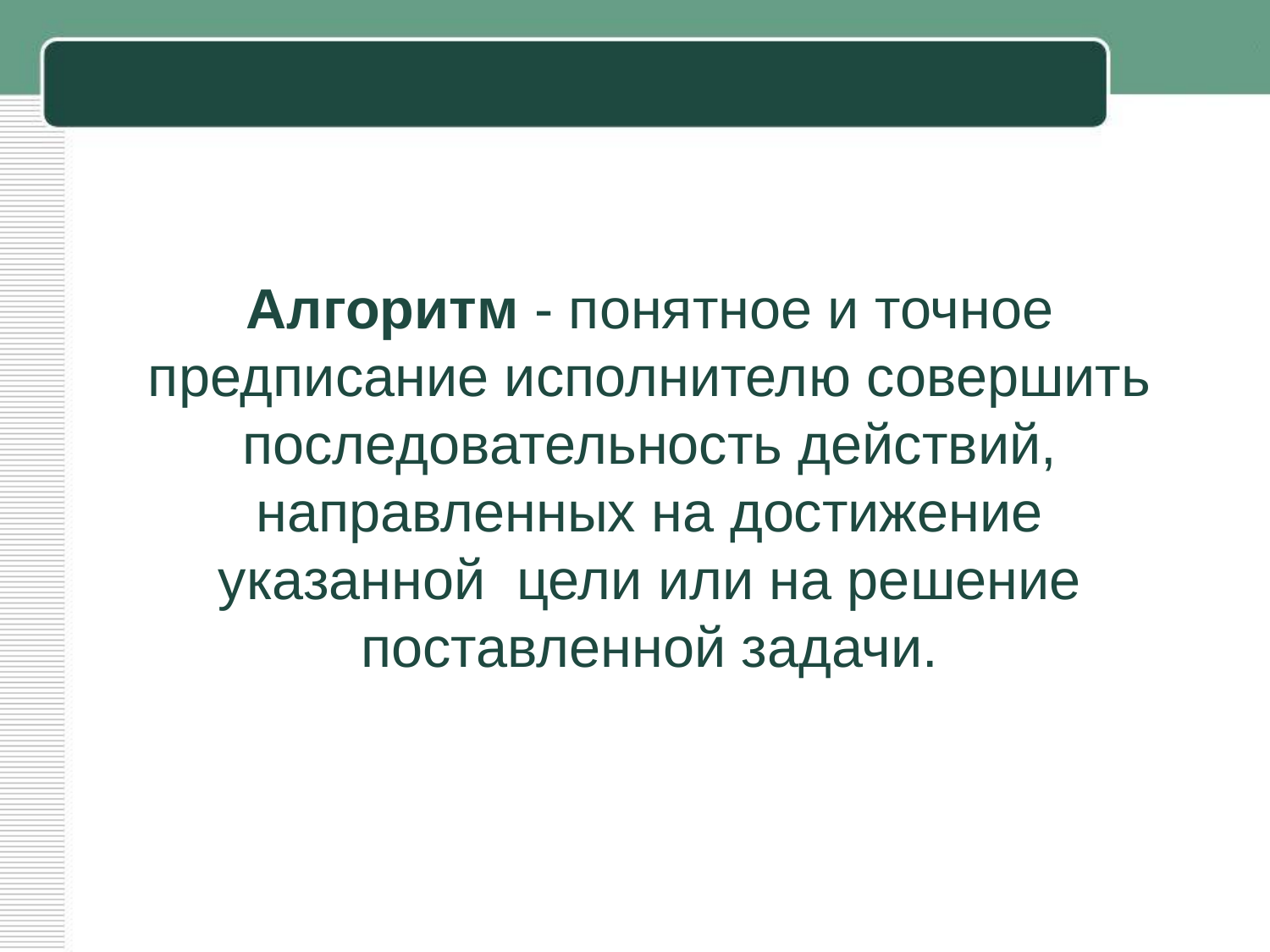

#
Алгоритм - понятное и точное предписание исполнителю совершить последовательность действий, направленных на достижение указанной  цели или на решение поставленной задачи.